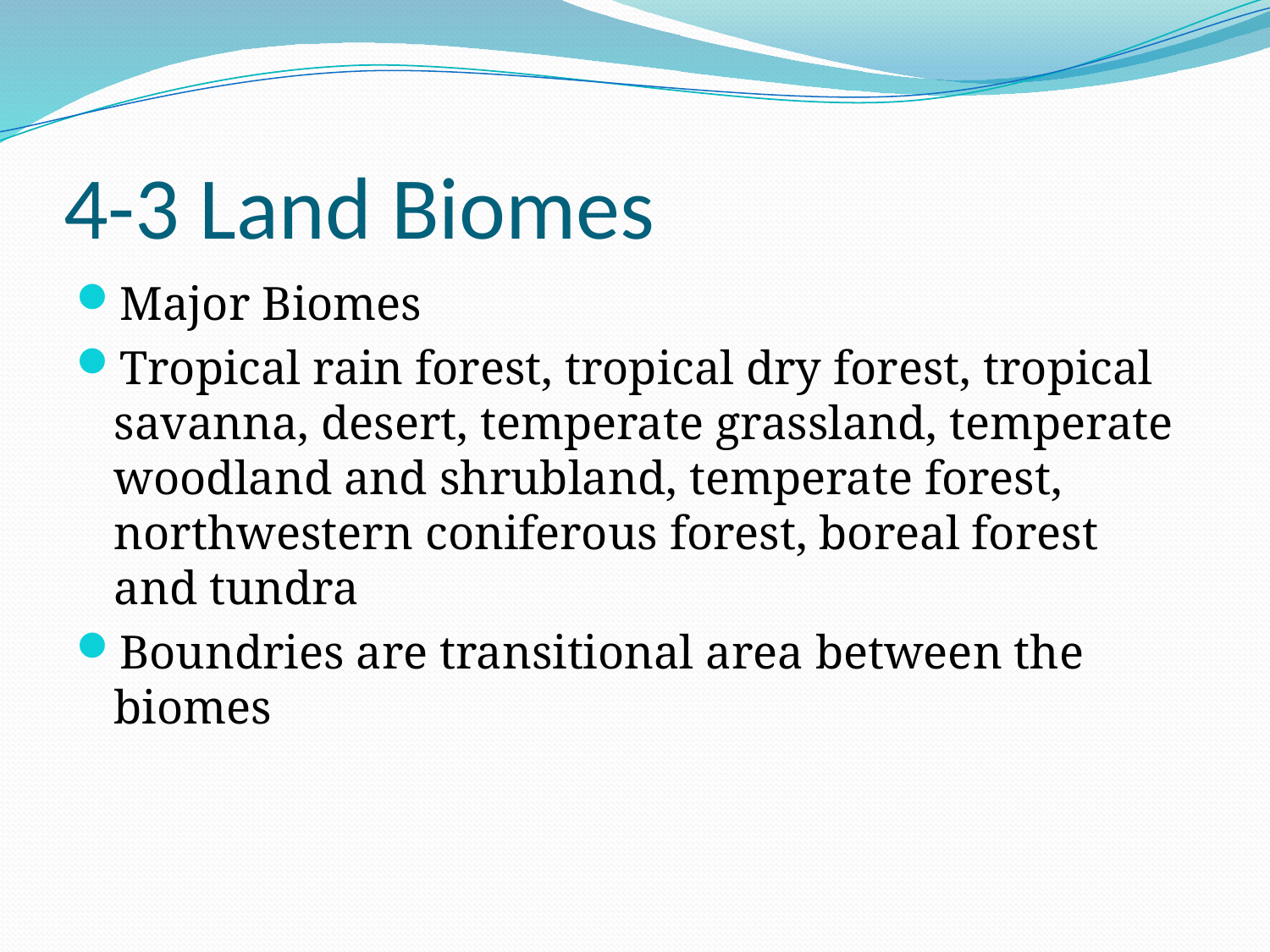

# 4-3 Land Biomes
Major Biomes
Tropical rain forest, tropical dry forest, tropical savanna, desert, temperate grassland, temperate woodland and shrubland, temperate forest, northwestern coniferous forest, boreal forest and tundra
Boundries are transitional area between the biomes